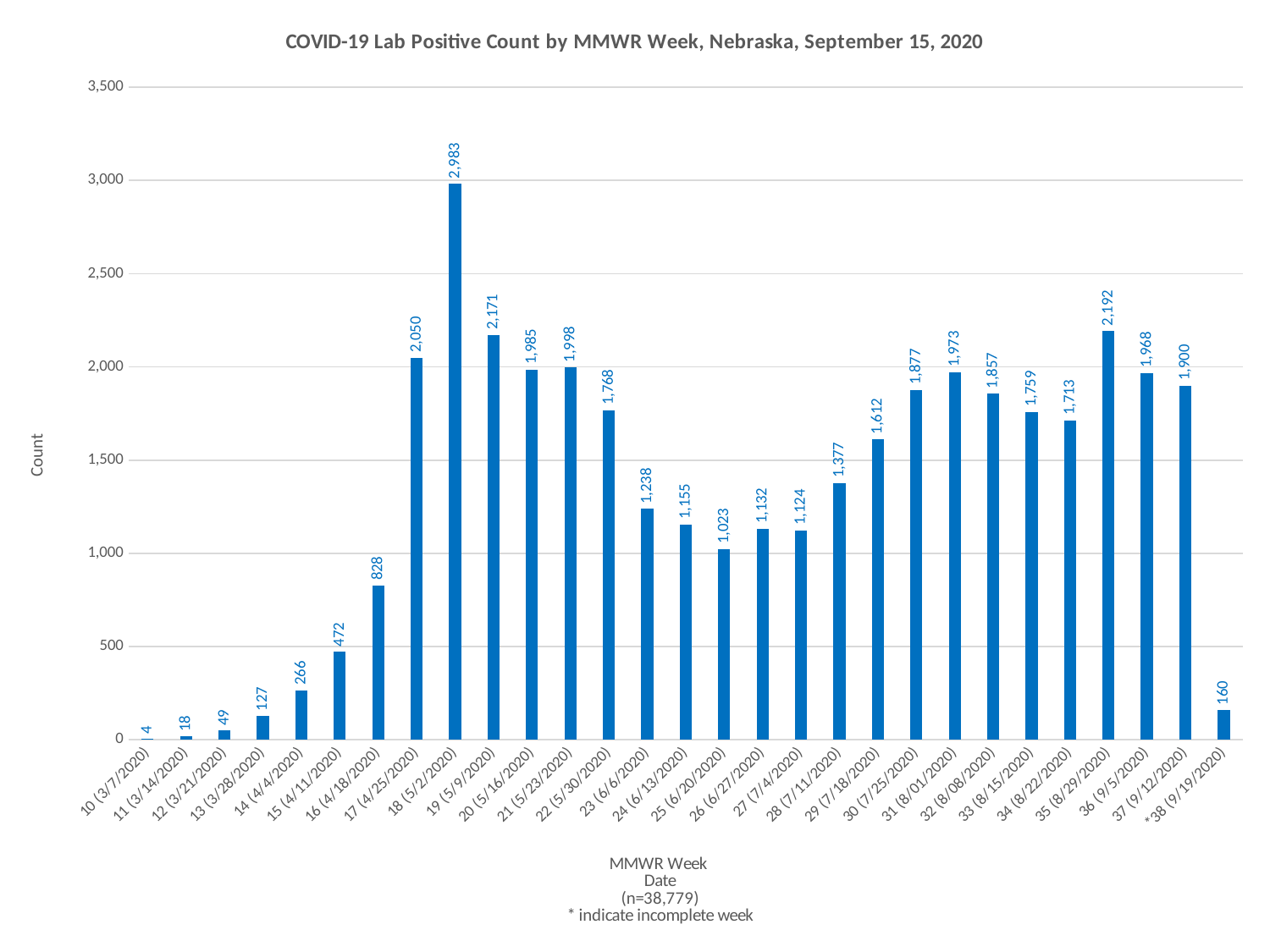

### Chart: COVID-19 Lab Positive Count by MMWR Week, Nebraska, September 15, 2020

| Category | Lab Positive Count (n=38,779) |
|---|---|
| 10 (3/7/2020) | 4.0 |
| 11 (3/14/2020) | 18.0 |
| 12 (3/21/2020) | 49.0 |
| 13 (3/28/2020) | 127.0 |
| 14 (4/4/2020) | 266.0 |
| 15 (4/11/2020) | 472.0 |
| 16 (4/18/2020) | 828.0 |
| 17 (4/25/2020) | 2050.0 |
| 18 (5/2/2020) | 2983.0 |
| 19 (5/9/2020) | 2171.0 |
| 20 (5/16/2020) | 1985.0 |
| 21 (5/23/2020) | 1998.0 |
| 22 (5/30/2020) | 1768.0 |
| 23 (6/6/2020) | 1238.0 |
| 24 (6/13/2020) | 1155.0 |
| 25 (6/20/2020) | 1023.0 |
| 26 (6/27/2020) | 1132.0 |
| 27 (7/4/2020) | 1124.0 |
| 28 (7/11/2020) | 1377.0 |
| 29 (7/18/2020) | 1612.0 |
| 30 (7/25/2020) | 1877.0 |
| 31 (8/01/2020) | 1973.0 |
| 32 (8/08/2020) | 1857.0 |
| 33 (8/15/2020) | 1759.0 |
| 34 (8/22/2020) | 1713.0 |
| 35 (8/29/2020) | 2192.0 |
| 36 (9/5/2020) | 1968.0 |
| 37 (9/12/2020) | 1900.0 |
| *38 (9/19/2020) | 160.0 |